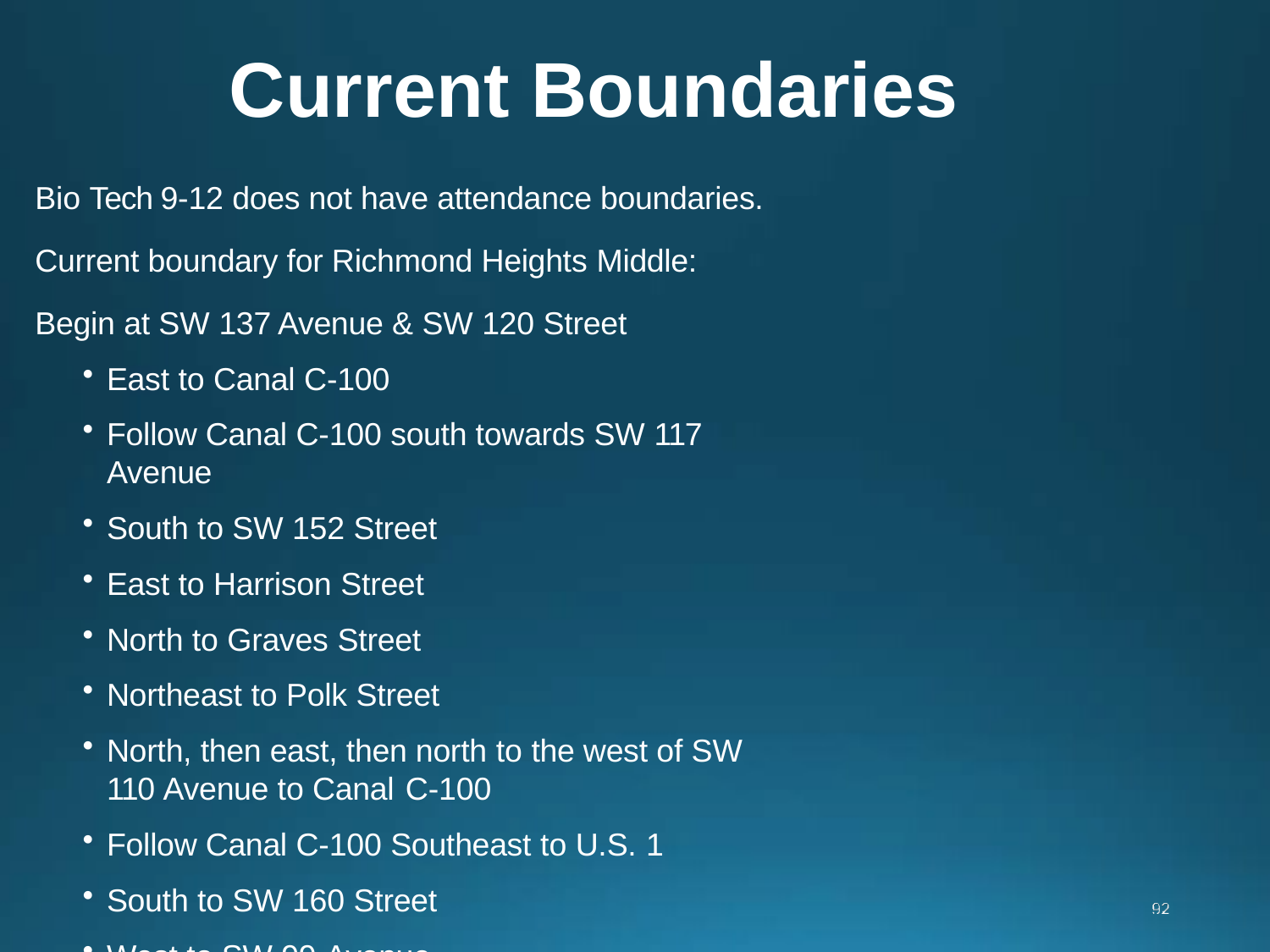

# Current Boundaries
Bio Tech 9-12 does not have attendance boundaries.  Current boundary for Richmond Heights Middle:  Begin at SW 137 Avenue & SW 120 Street
East to Canal C-100
Follow Canal C-100 south towards SW 117 Avenue
South to SW 152 Street
East to Harrison Street
North to Graves Street
Northeast to Polk Street
North, then east, then north to the west of SW 110 Avenue to Canal C-100
Follow Canal C-100 Southeast to U.S. 1
South to SW 160 Street
West to SW 99 Avenue